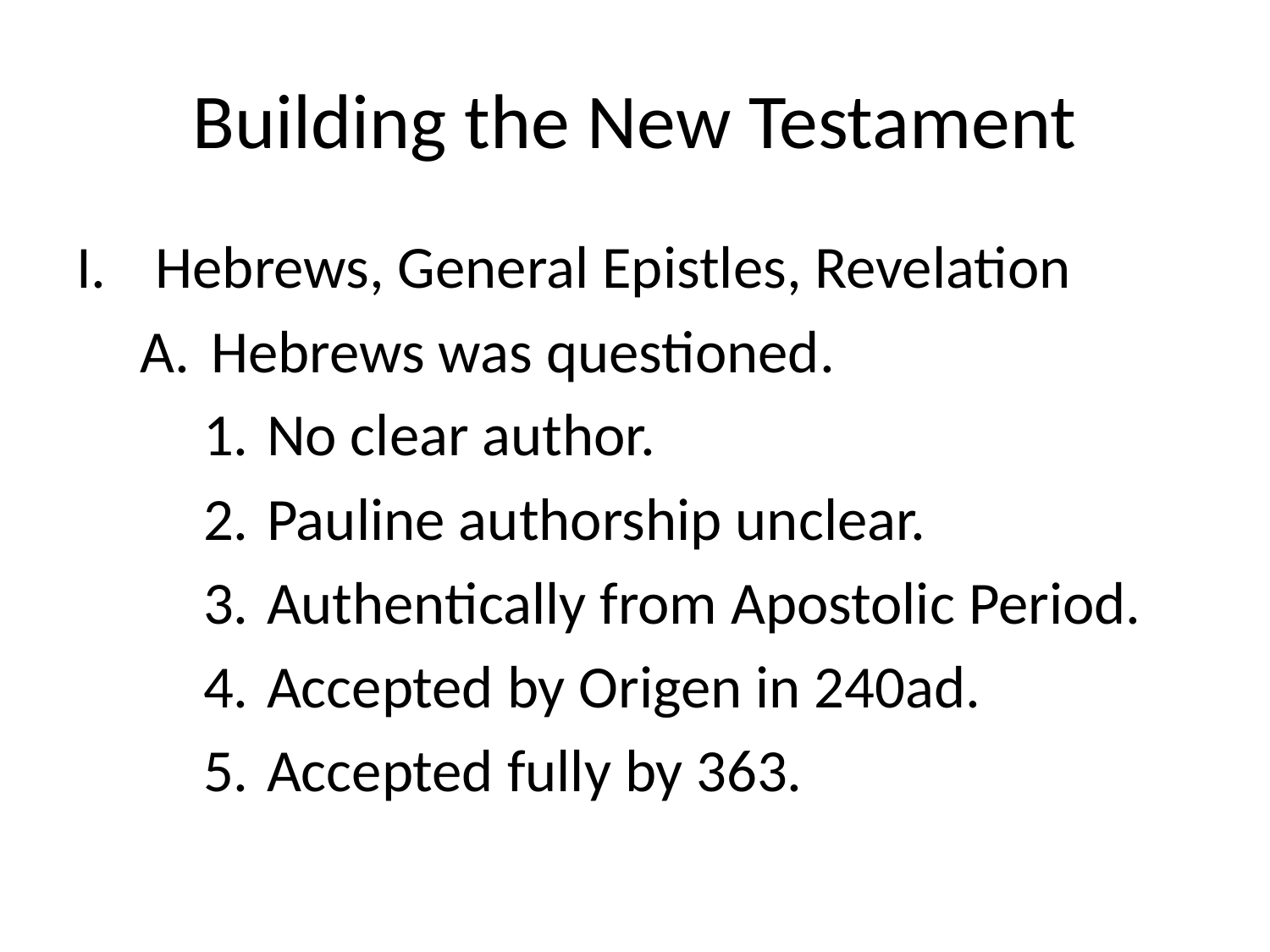

# Building the New Testament
Hebrews, General Epistles, Revelation
Hebrews was questioned.
No clear author.
Pauline authorship unclear.
Authentically from Apostolic Period.
Accepted by Origen in 240ad.
Accepted fully by 363.